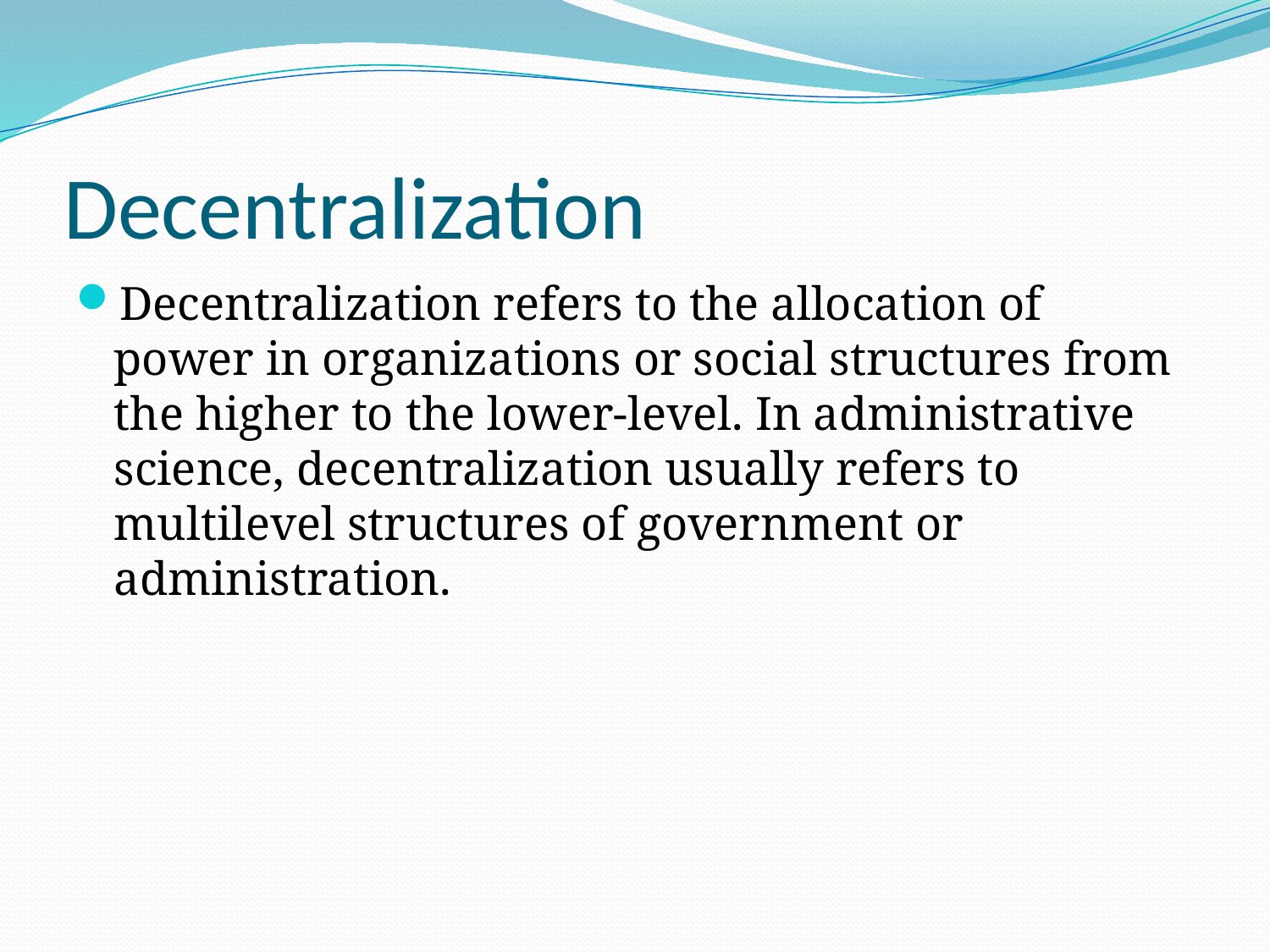

# Decentralization
Decentralization refers to the allocation of power in organizations or social structures from the higher to the lower-level. In administrative science, decentralization usually refers to multilevel structures of government or administration.